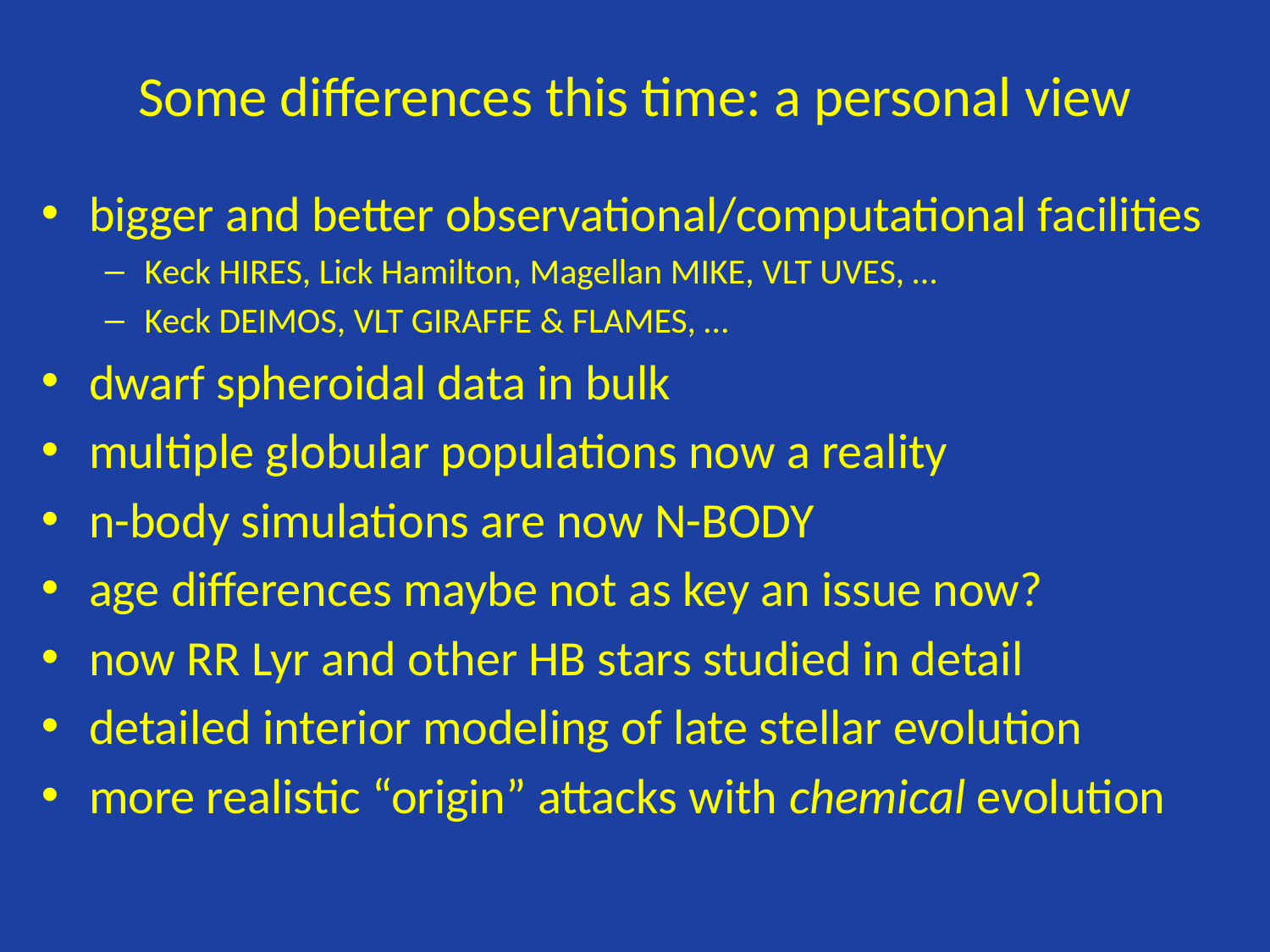

# Some differences this time: a personal view
bigger and better observational/computational facilities
Keck HIRES, Lick Hamilton, Magellan MIKE, VLT UVES, …
Keck DEIMOS, VLT GIRAFFE & FLAMES, …
dwarf spheroidal data in bulk
multiple globular populations now a reality
n-body simulations are now N-BODY
age differences maybe not as key an issue now?
now RR Lyr and other HB stars studied in detail
detailed interior modeling of late stellar evolution
more realistic “origin” attacks with chemical evolution